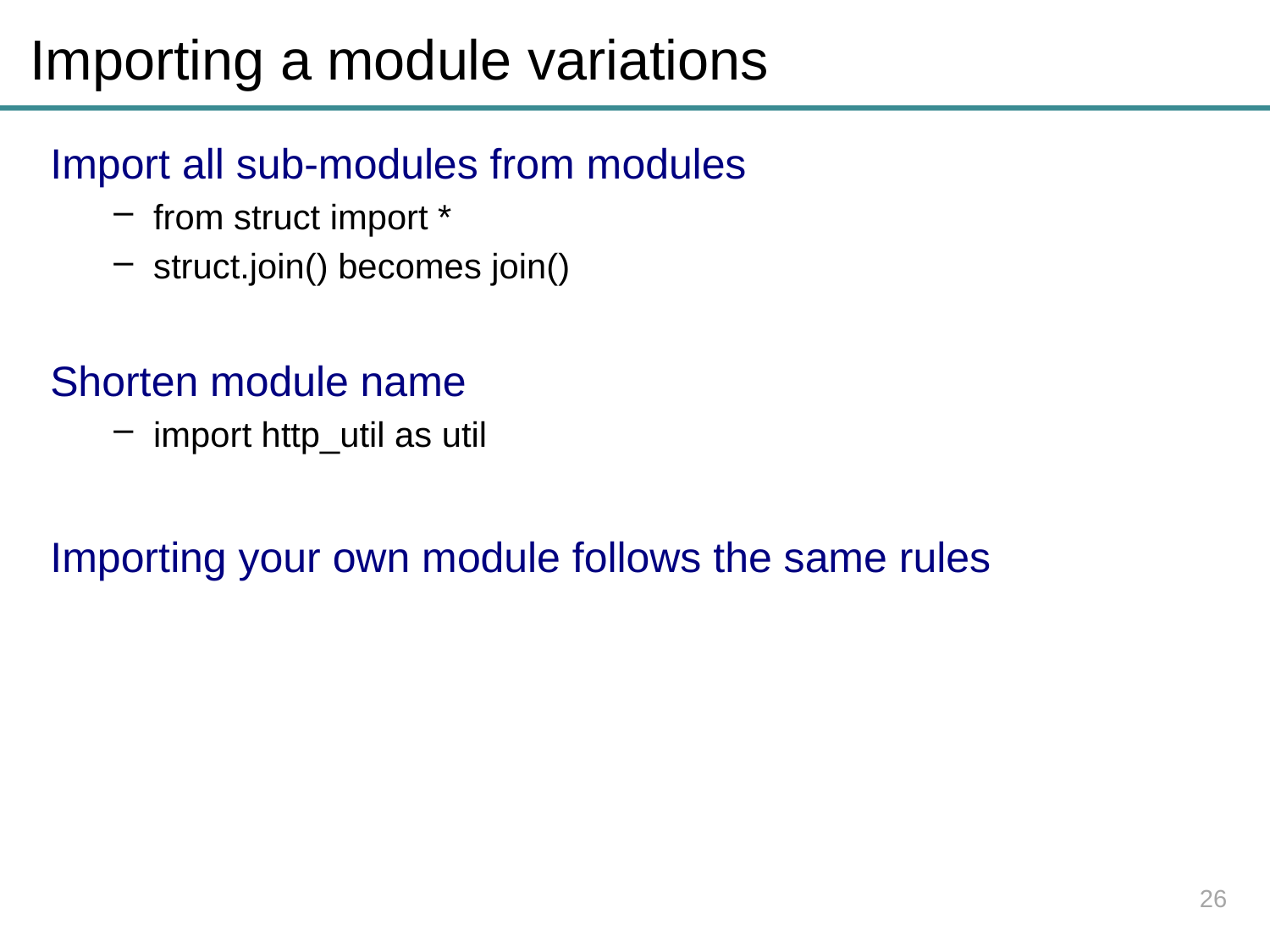

# Importing a module variations
Import all sub-modules from modules
from struct import *
struct.join() becomes join()

Shorten module name
import http_util as util

Importing your own module follows the same rules

26